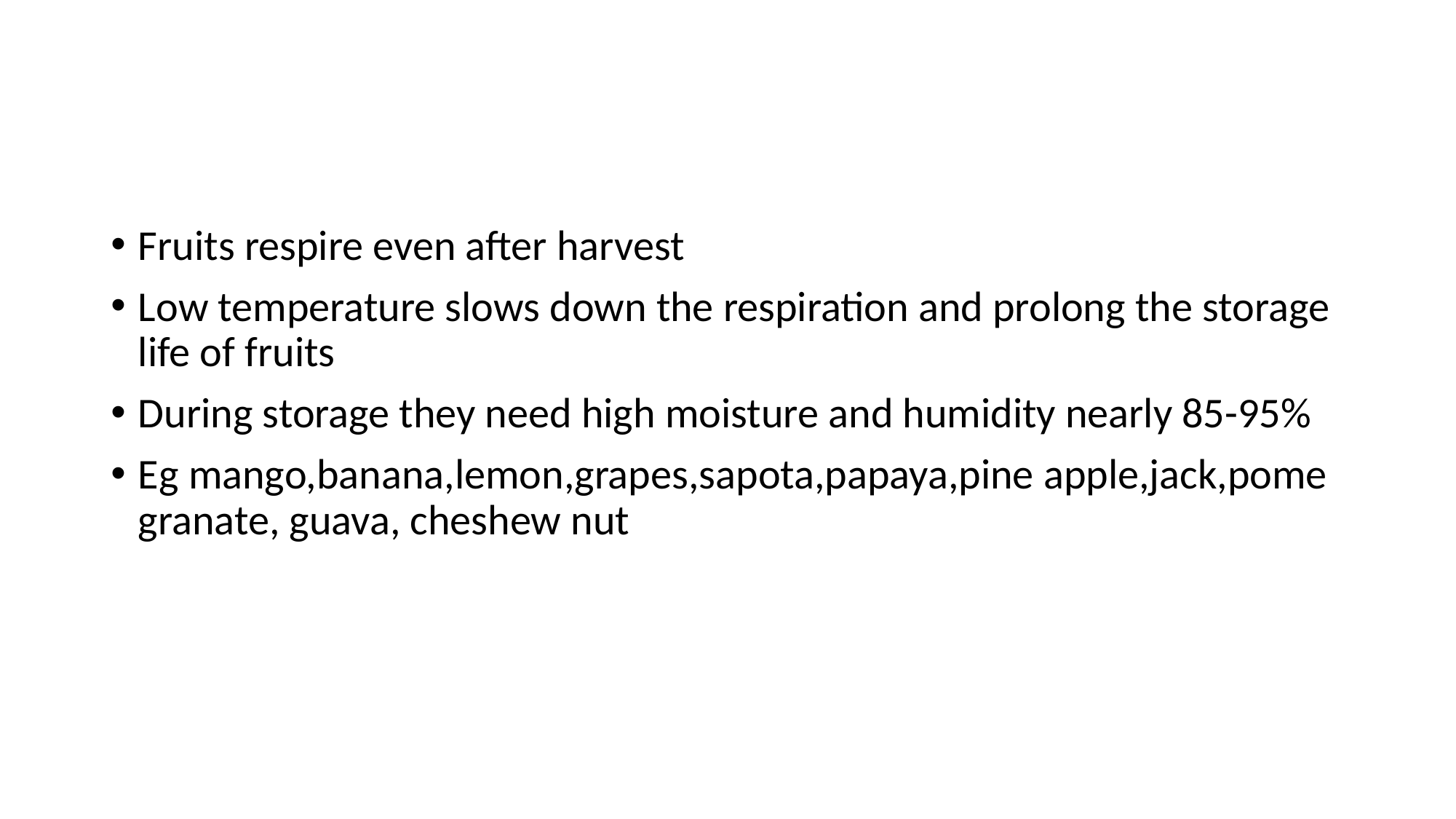

Fruits respire even after harvest
Low temperature slows down the respiration and prolong the storage life of fruits
During storage they need high moisture and humidity nearly 85-95%
Eg mango,banana,lemon,grapes,sapota,papaya,pine apple,jack,pome granate, guava, cheshew nut